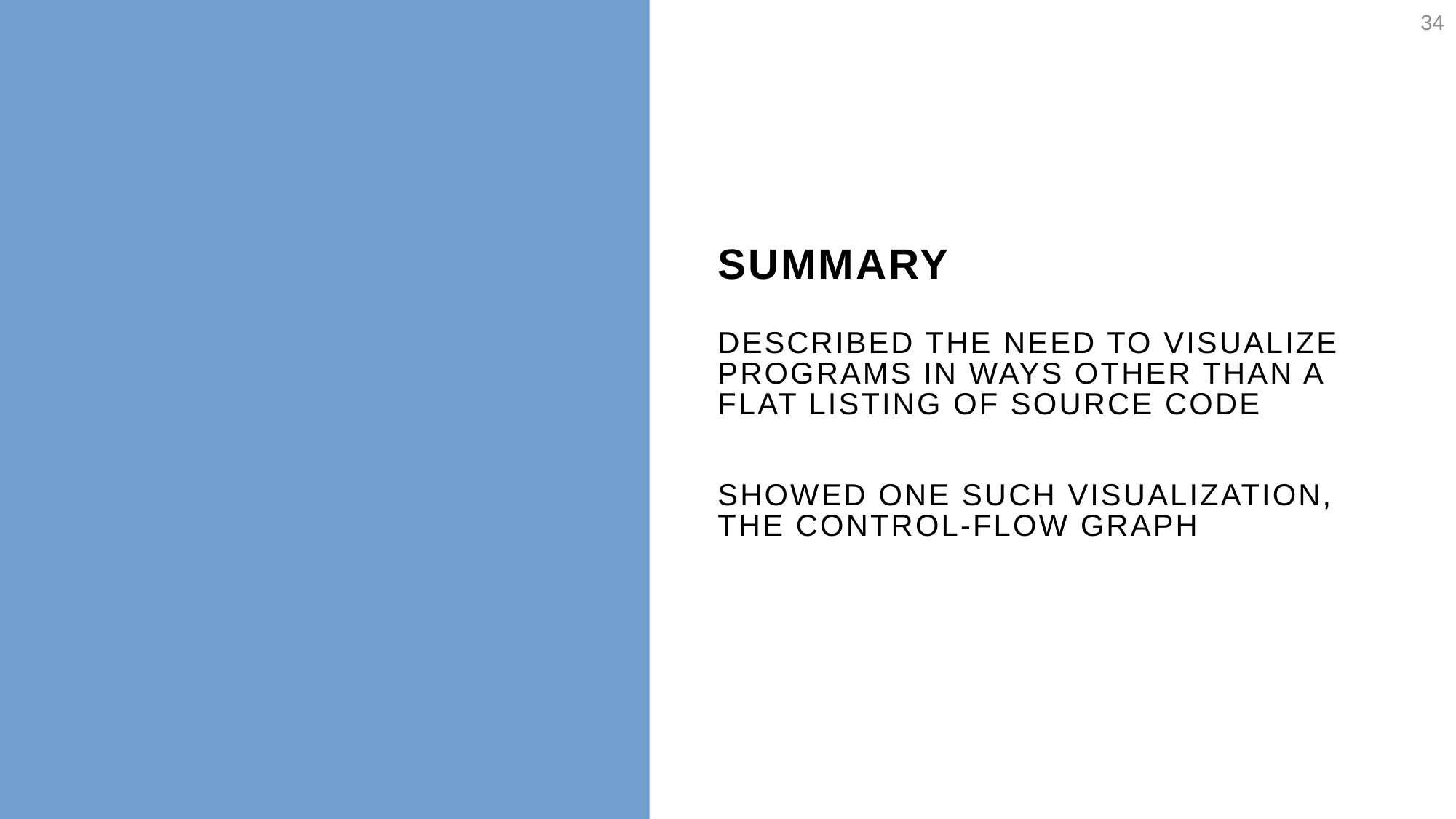

34
# Summary
Described the need to Visualize Programs in ways other than a Flat listing of source code

Showed one such visualization, the Control-Flow graph